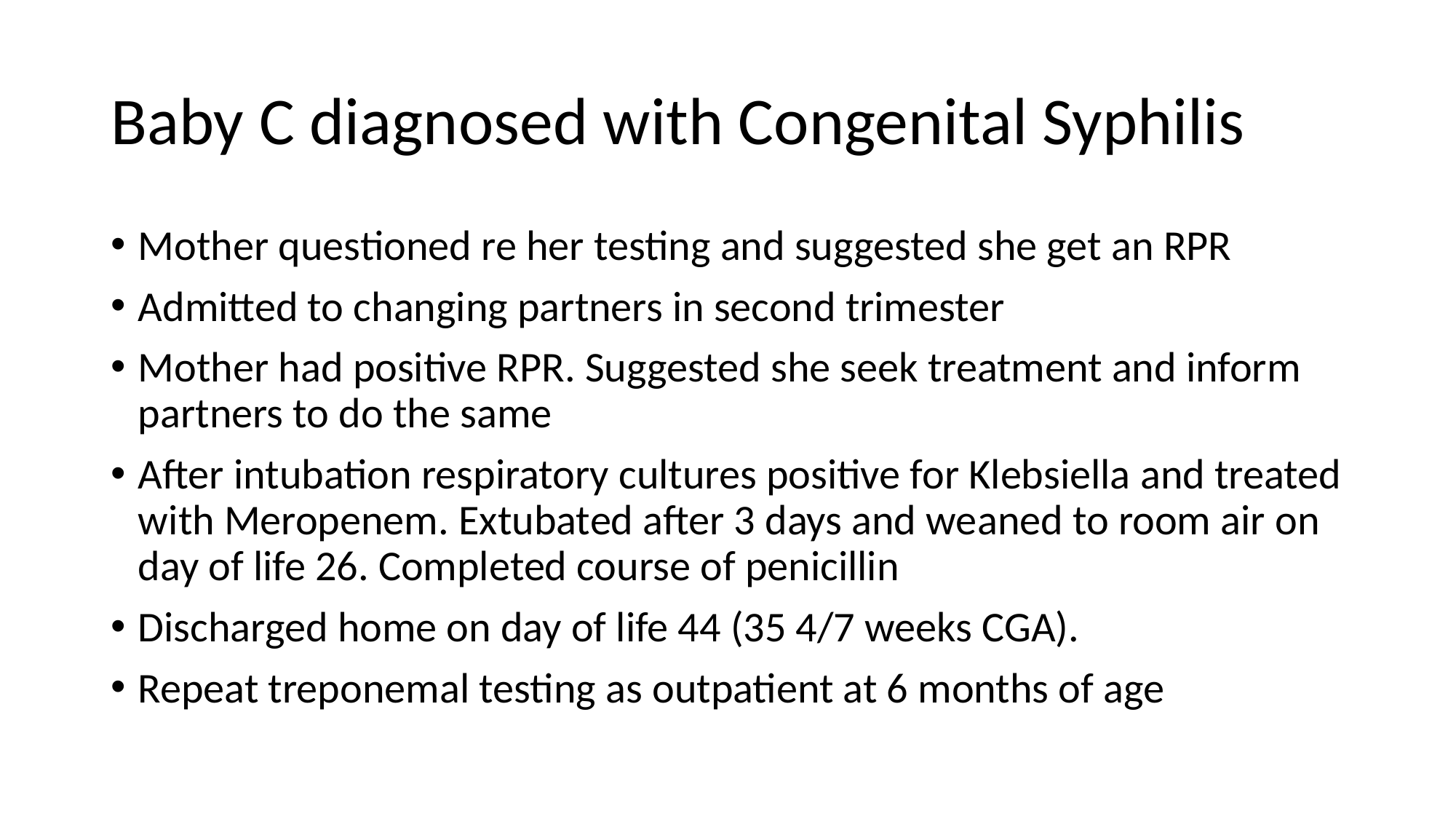

# Baby C diagnosed with Congenital Syphilis
Mother questioned re her testing and suggested she get an RPR
Admitted to changing partners in second trimester
Mother had positive RPR. Suggested she seek treatment and inform partners to do the same
After intubation respiratory cultures positive for Klebsiella and treated with Meropenem. Extubated after 3 days and weaned to room air on day of life 26. Completed course of penicillin
Discharged home on day of life 44 (35 4/7 weeks CGA).
Repeat treponemal testing as outpatient at 6 months of age